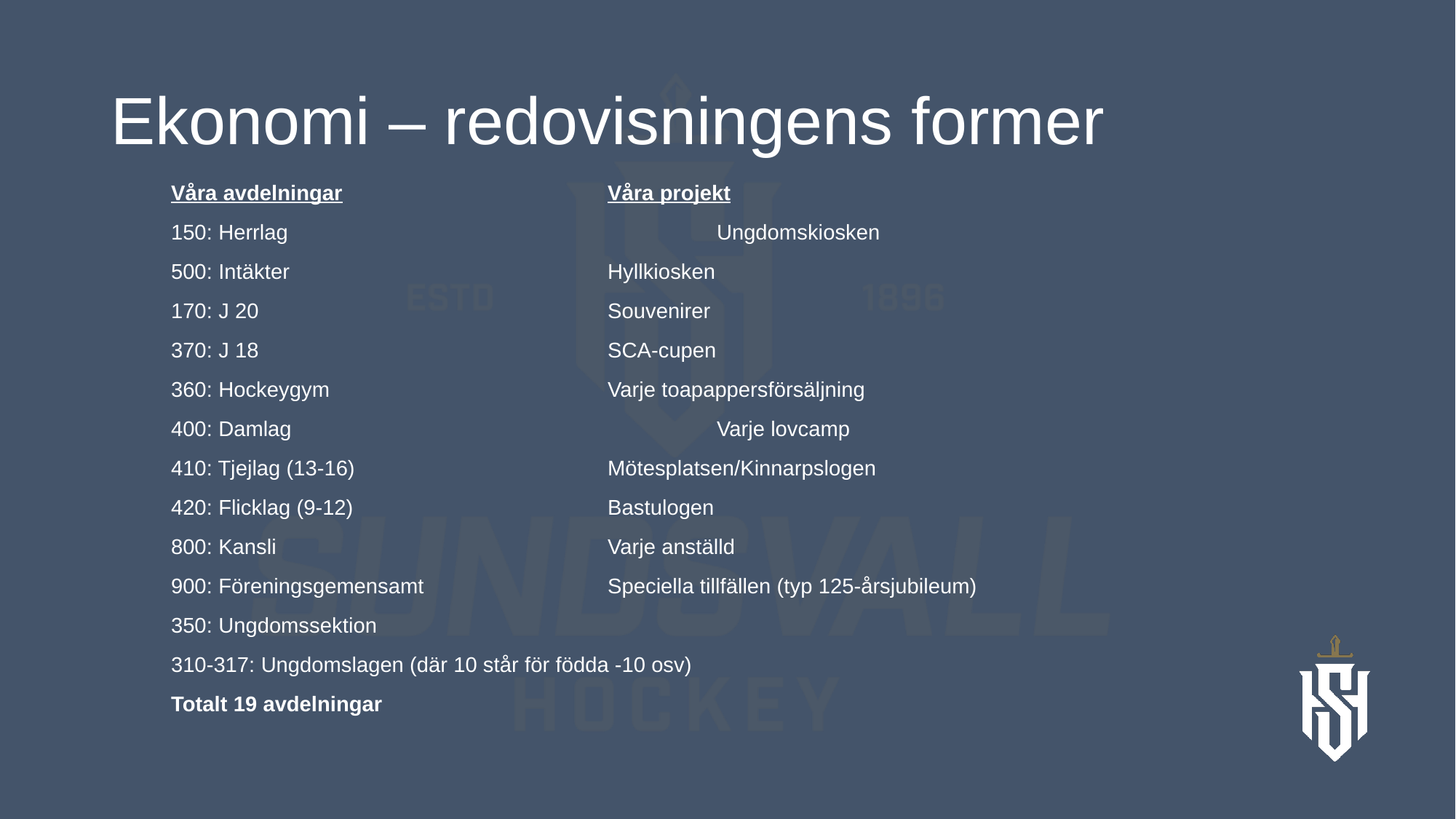

# Ekonomi – redovisningens former
Våra avdelningar			Våra projekt
150: Herrlag				Ungdomskiosken
500: Intäkter			Hyllkiosken
170: J 20				Souvenirer
370: J 18				SCA-cupen
360: Hockeygym			Varje toapappersförsäljning
400: Damlag				Varje lovcamp
410: Tjejlag (13-16)			Mötesplatsen/Kinnarpslogen
420: Flicklag (9-12)			Bastulogen
800: Kansli				Varje anställd
900: Föreningsgemensamt		Speciella tillfällen (typ 125-årsjubileum)
350: Ungdomssektion
310-317: Ungdomslagen (där 10 står för födda -10 osv)
Totalt 19 avdelningar